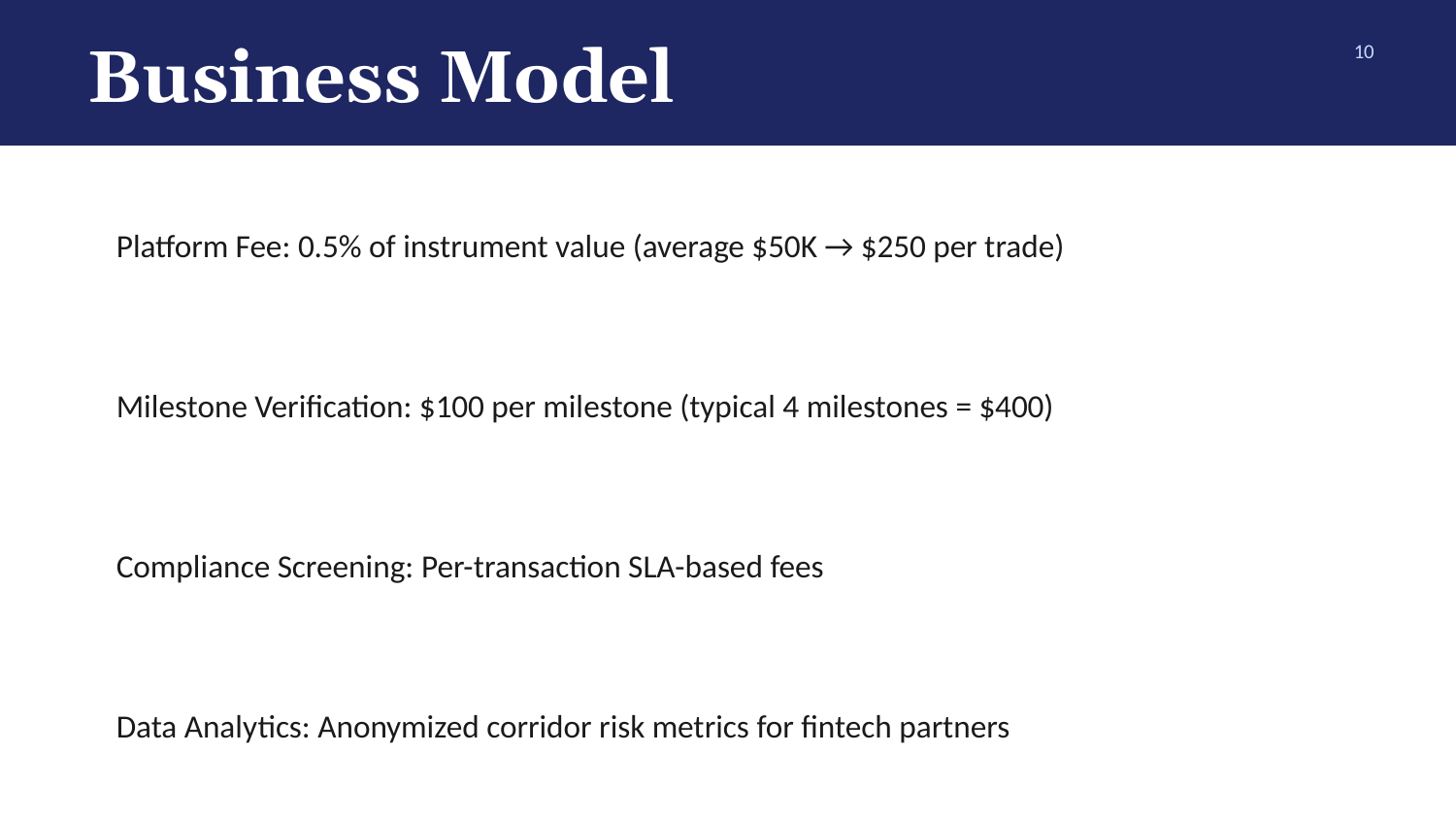

Business Model
10
Platform Fee: 0.5% of instrument value (average $50K → $250 per trade)
Milestone Verification: $100 per milestone (typical 4 milestones = $400)
Compliance Screening: Per-transaction SLA-based fees
Data Analytics: Anonymized corridor risk metrics for fintech partners